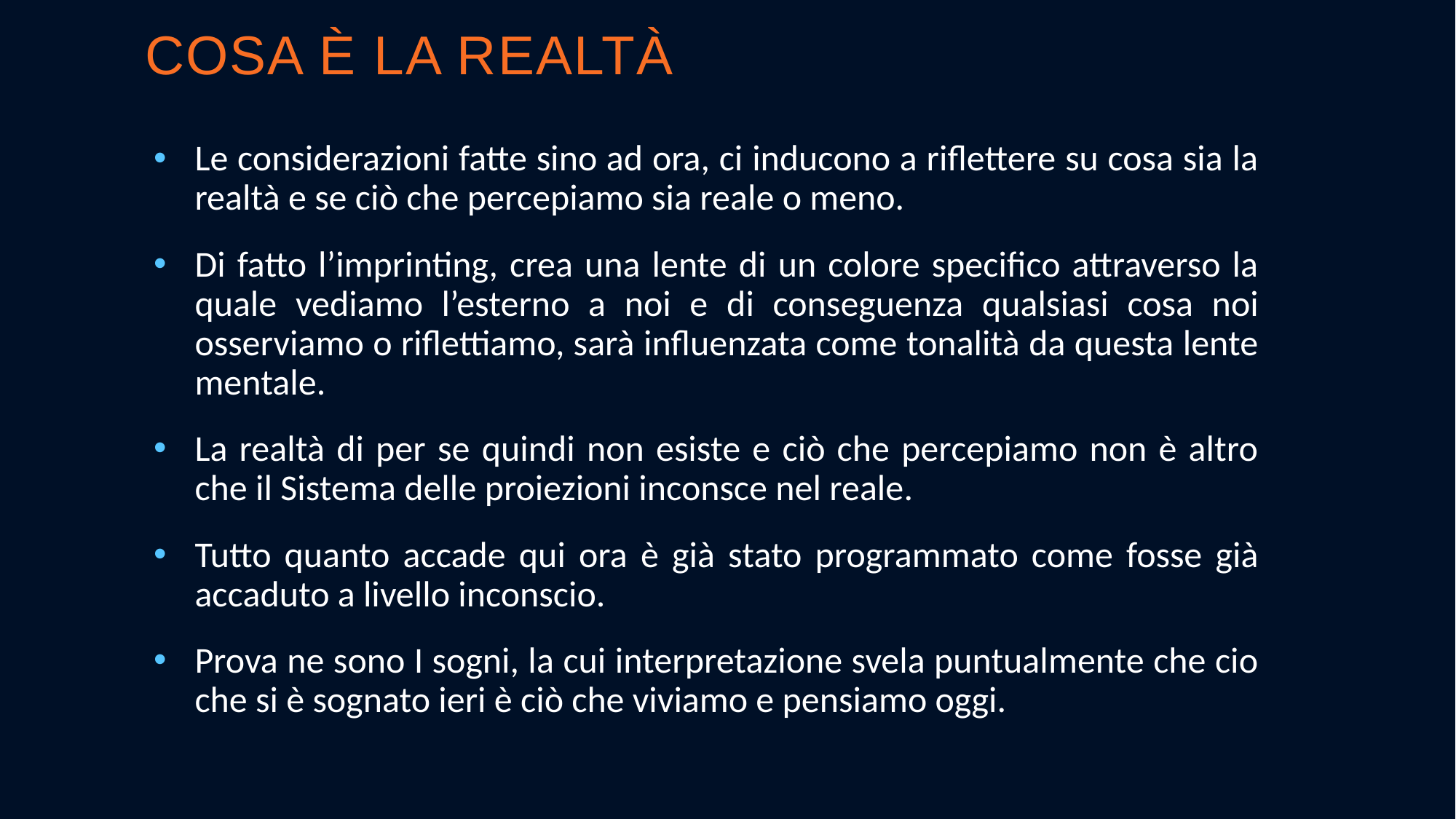

COSA È LA REALTÀ
Le considerazioni fatte sino ad ora, ci inducono a riflettere su cosa sia la realtà e se ciò che percepiamo sia reale o meno.
Di fatto l’imprinting, crea una lente di un colore specifico attraverso la quale vediamo l’esterno a noi e di conseguenza qualsiasi cosa noi osserviamo o riflettiamo, sarà influenzata come tonalità da questa lente mentale.
La realtà di per se quindi non esiste e ciò che percepiamo non è altro che il Sistema delle proiezioni inconsce nel reale.
Tutto quanto accade qui ora è già stato programmato come fosse già accaduto a livello inconscio.
Prova ne sono I sogni, la cui interpretazione svela puntualmente che cio che si è sognato ieri è ciò che viviamo e pensiamo oggi.